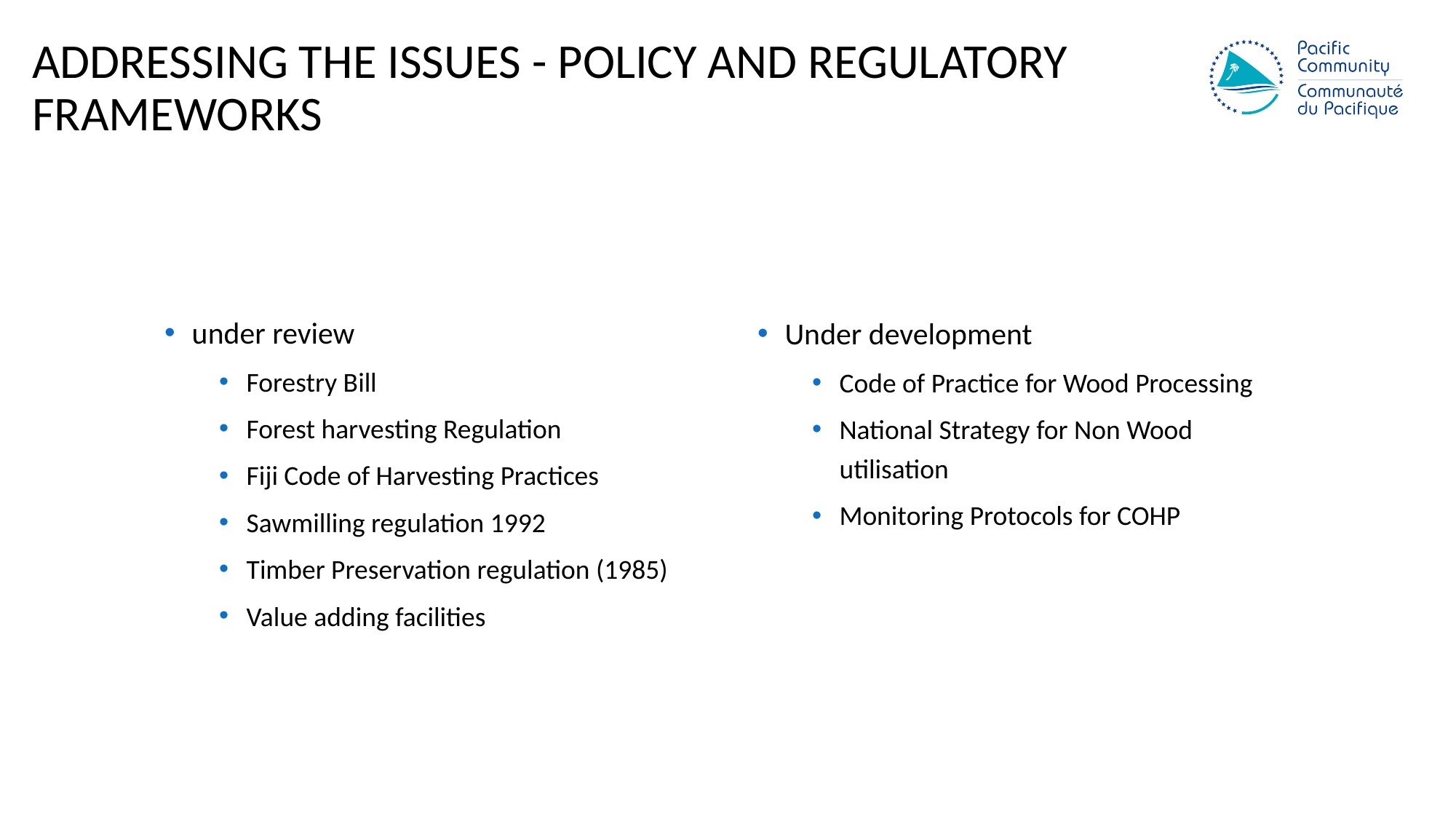

# Addressing the issues - Policy and regulatory frameworks
under review
Forestry Bill
Forest harvesting Regulation
Fiji Code of Harvesting Practices
Sawmilling regulation 1992
Timber Preservation regulation (1985)
Value adding facilities
Under development
Code of Practice for Wood Processing
National Strategy for Non Wood utilisation
Monitoring Protocols for COHP